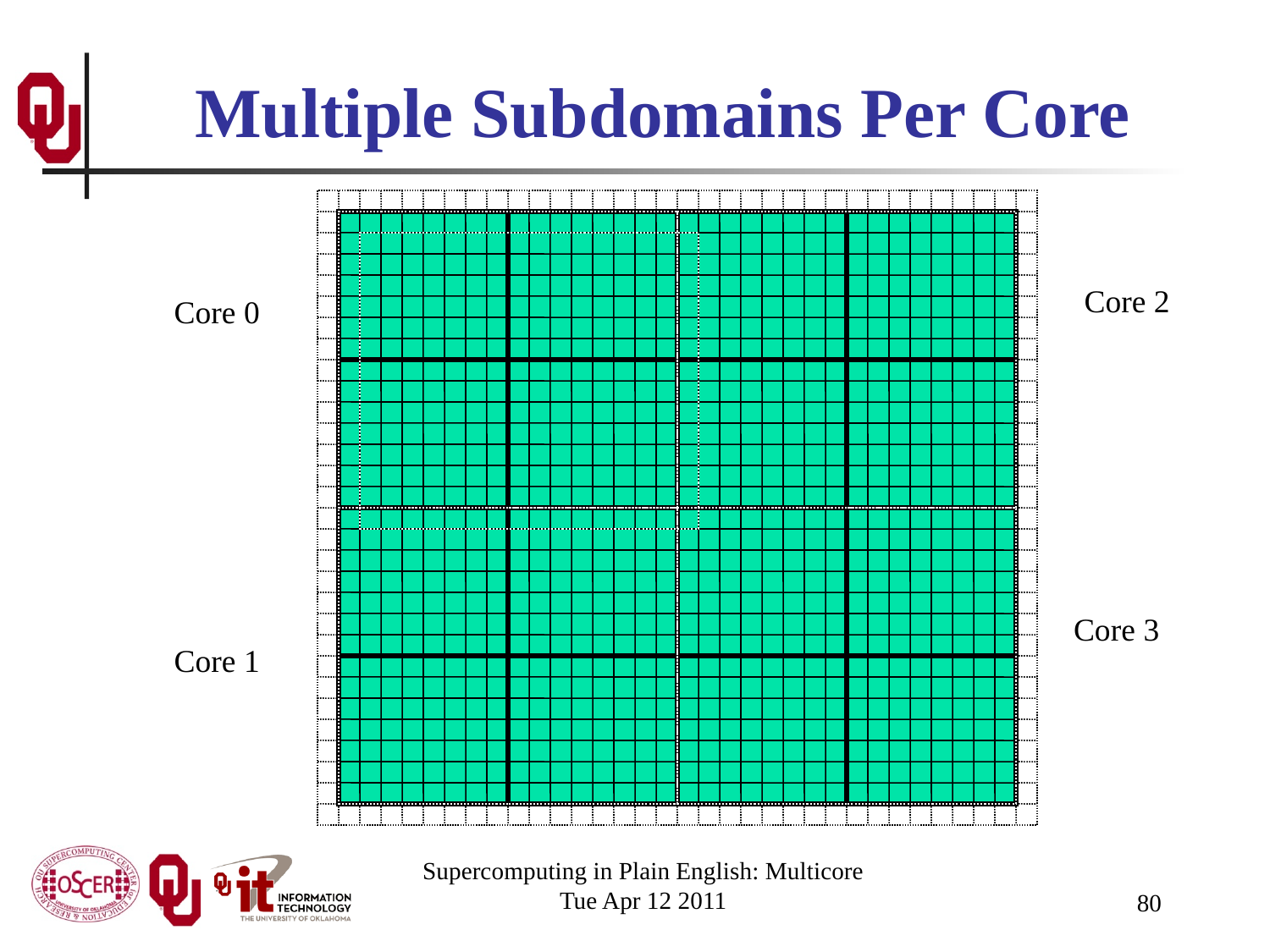

# Multiple Subdomains Per Core

Core 2
Core 0

Core 3

Core 1

Supercomputing in Plain English: Multicore
Tue Apr 12 2011
80